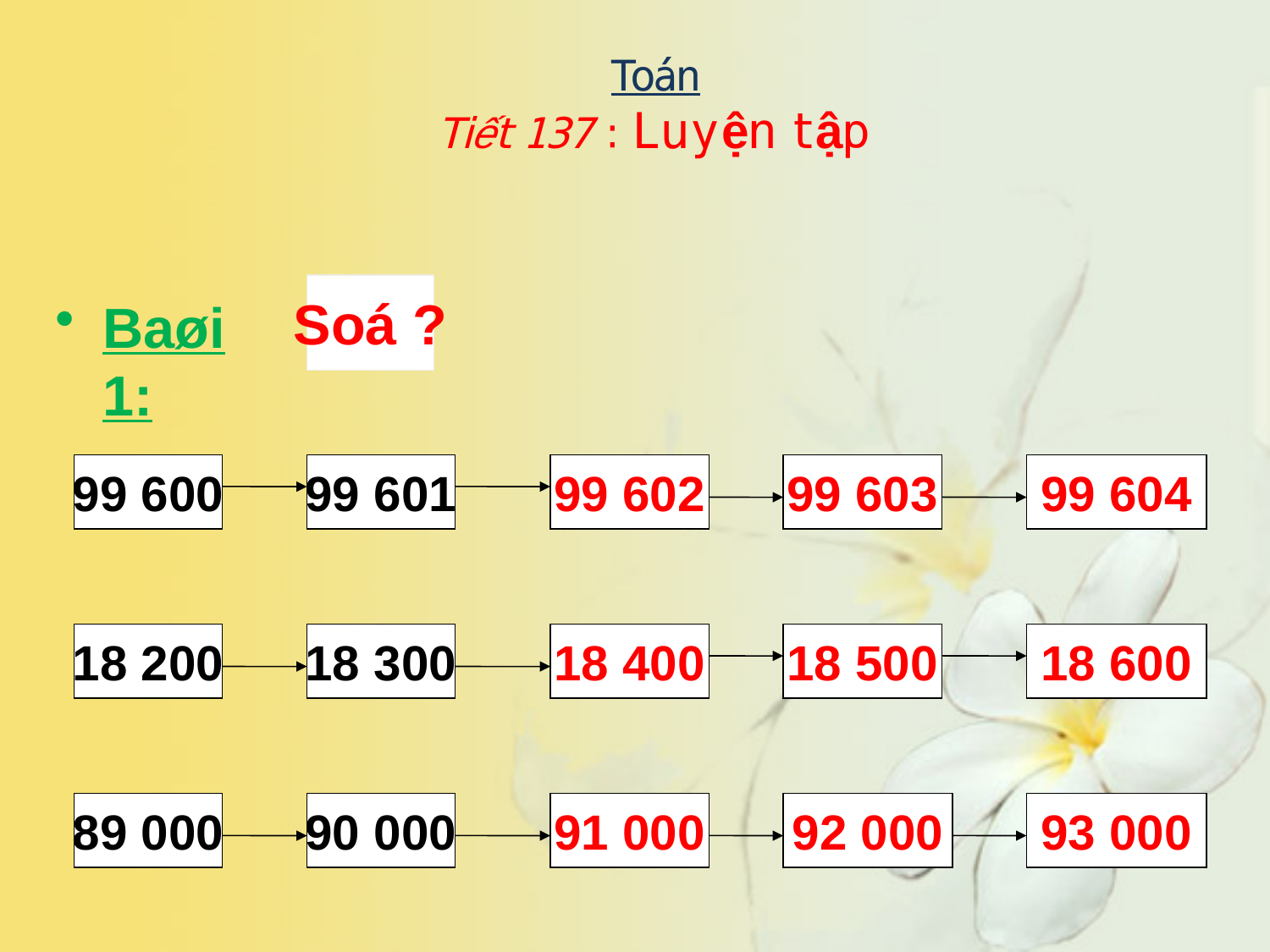

Toán
Tiết 137 : Luyện tập
Soá ?
Baøi 1:
99 600
99 601

18 200
18 300

89 000
90 000

99 602
99 603
99 604
18 400
18 500
18 600
91 000
92 000
93 000